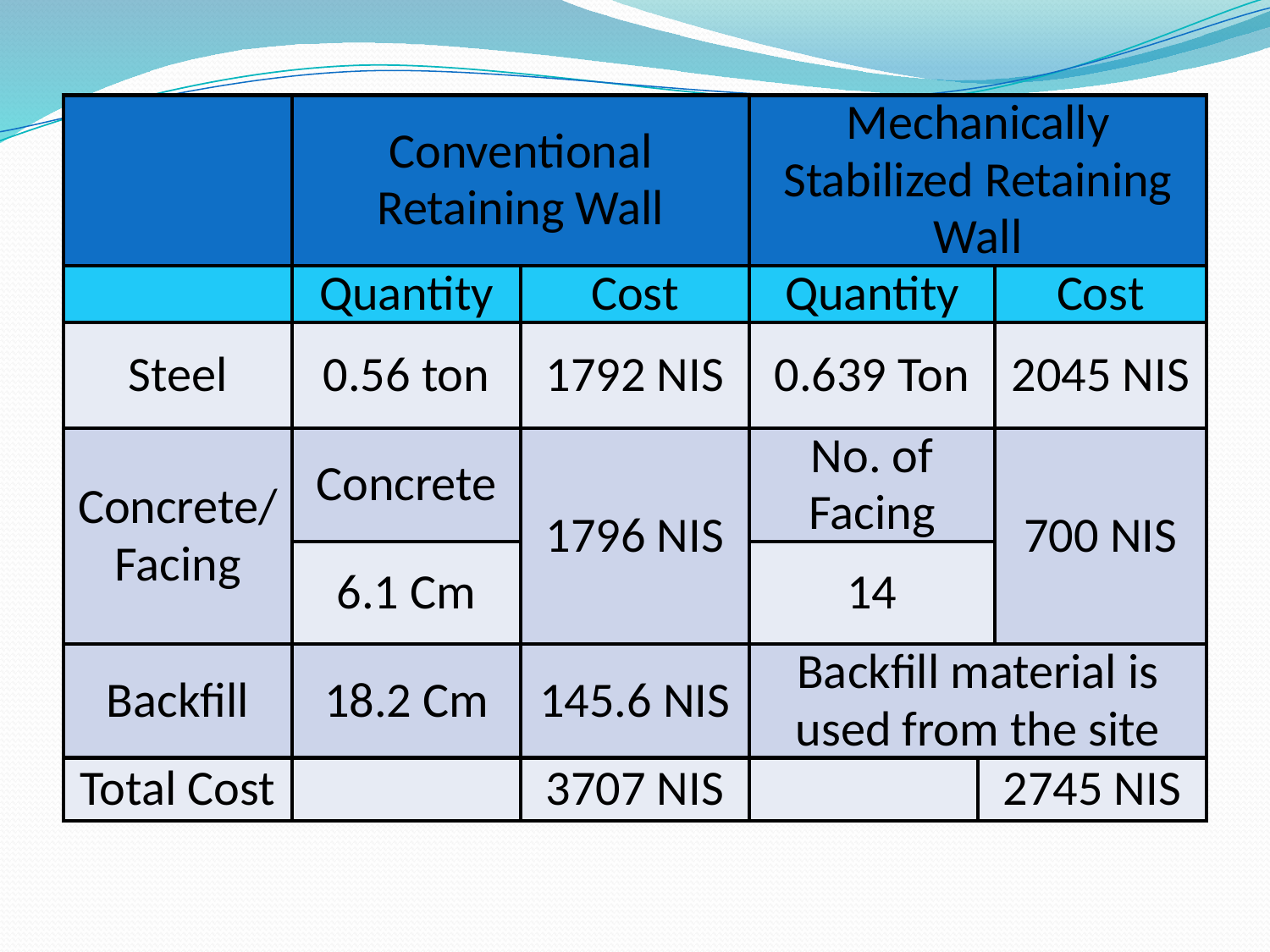

|  | Conventional Retaining Wall |  | Mechanically Stabilized Retaining Wall |  |  |
| --- | --- | --- | --- | --- | --- |
|  | Quantity | Cost | Quantity |  | Cost |
| Steel | 0.56 ton | 1792 NIS | 0.639 Ton |  | 2045 NIS |
| Concrete/Facing | Concrete | 1796 NIS | No. of Facing |  | 700 NIS |
|  | 6.1 Cm |  | 14 |  |  |
| Backfill | 18.2 Cm | 145.6 NIS | Backfill material is used from the site |  |  |
| Total Cost |  | 3707 NIS |  | 2745 NIS |  |